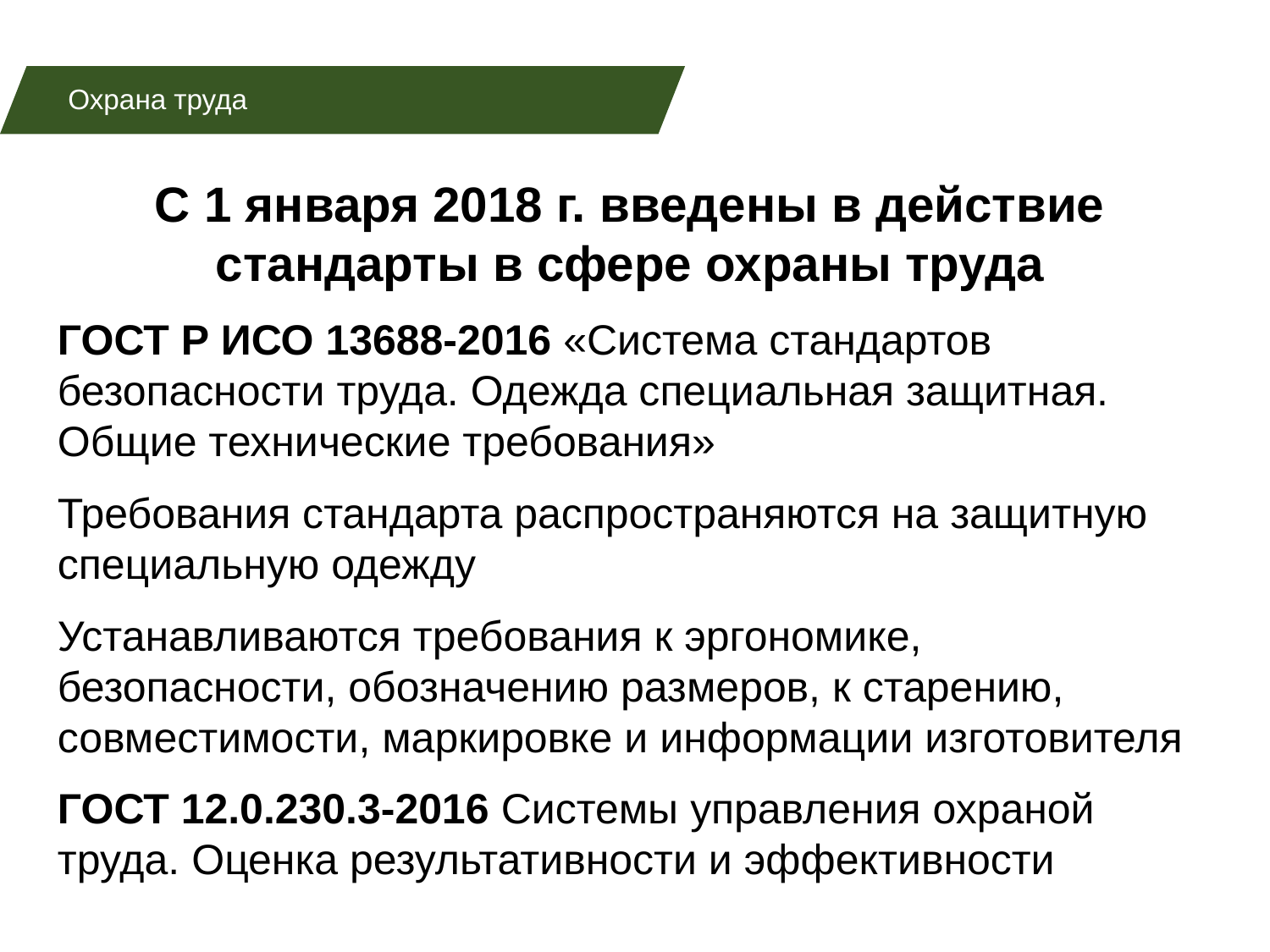

Охрана труда
С 1 января 2018 г. введены в действие стандарты в сфере охраны труда

ГОСТ Р ИСО 13688-2016 «Система стандартов безопасности труда. Одежда специальная защитная. Общие технические требования»
Требования стандарта распространяются на защитную специальную одежду
Устанавливаются требования к эргономике, безопасности, обозначению размеров, к старению, совместимости, маркировке и информации изготовителя
ГОСТ 12.0.230.3-2016 Системы управления охраной труда. Оценка результативности и эффективности